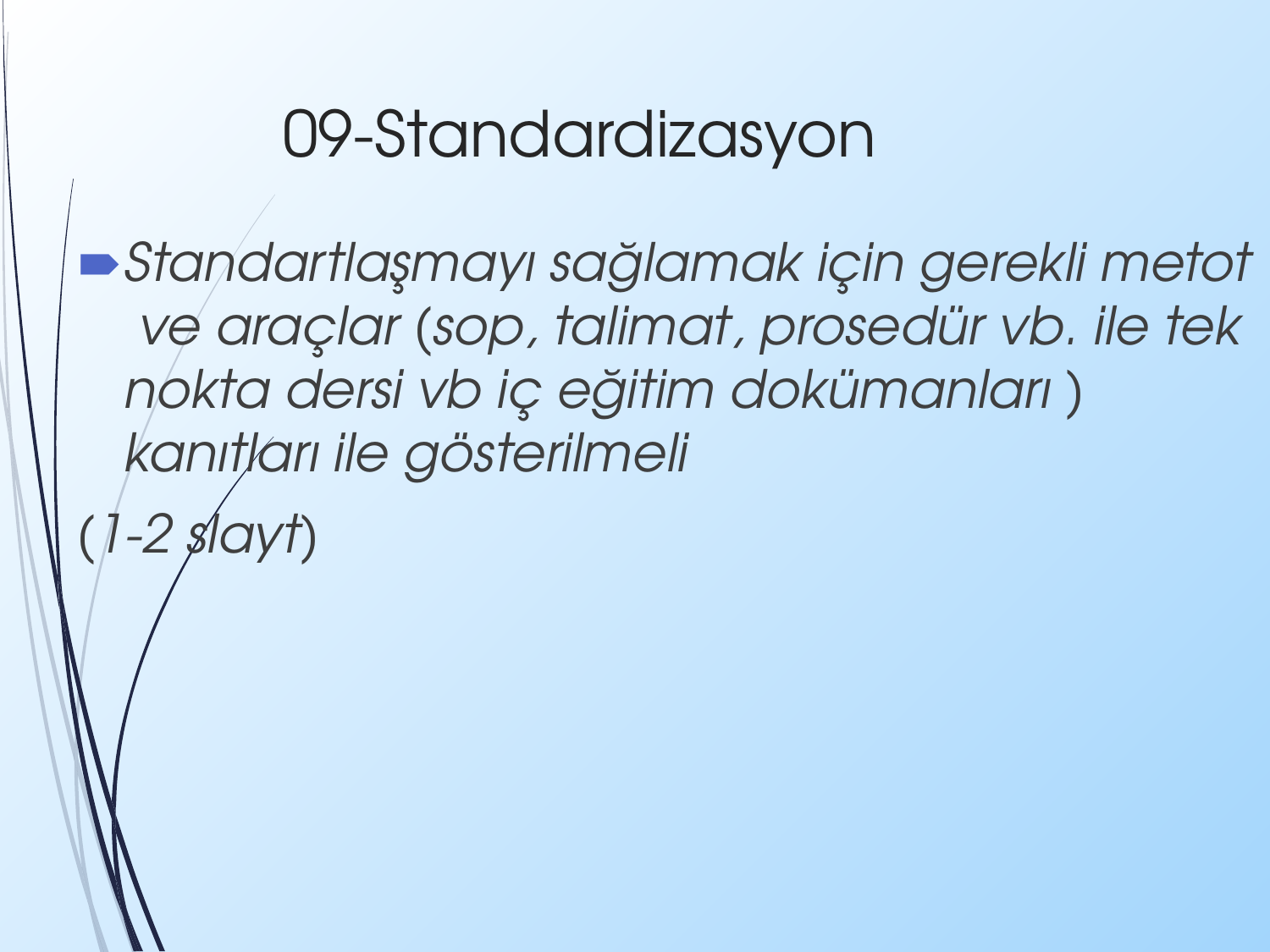

# 09-Standardizasyon
Standartlaşmayı sağlamak için gerekli metot  ve araçlar (sop, talimat, prosedür vb. ile tek nokta dersi vb iç eğitim dokümanları ) kanıtları ile gösterilmeli
(1-2 slayt)